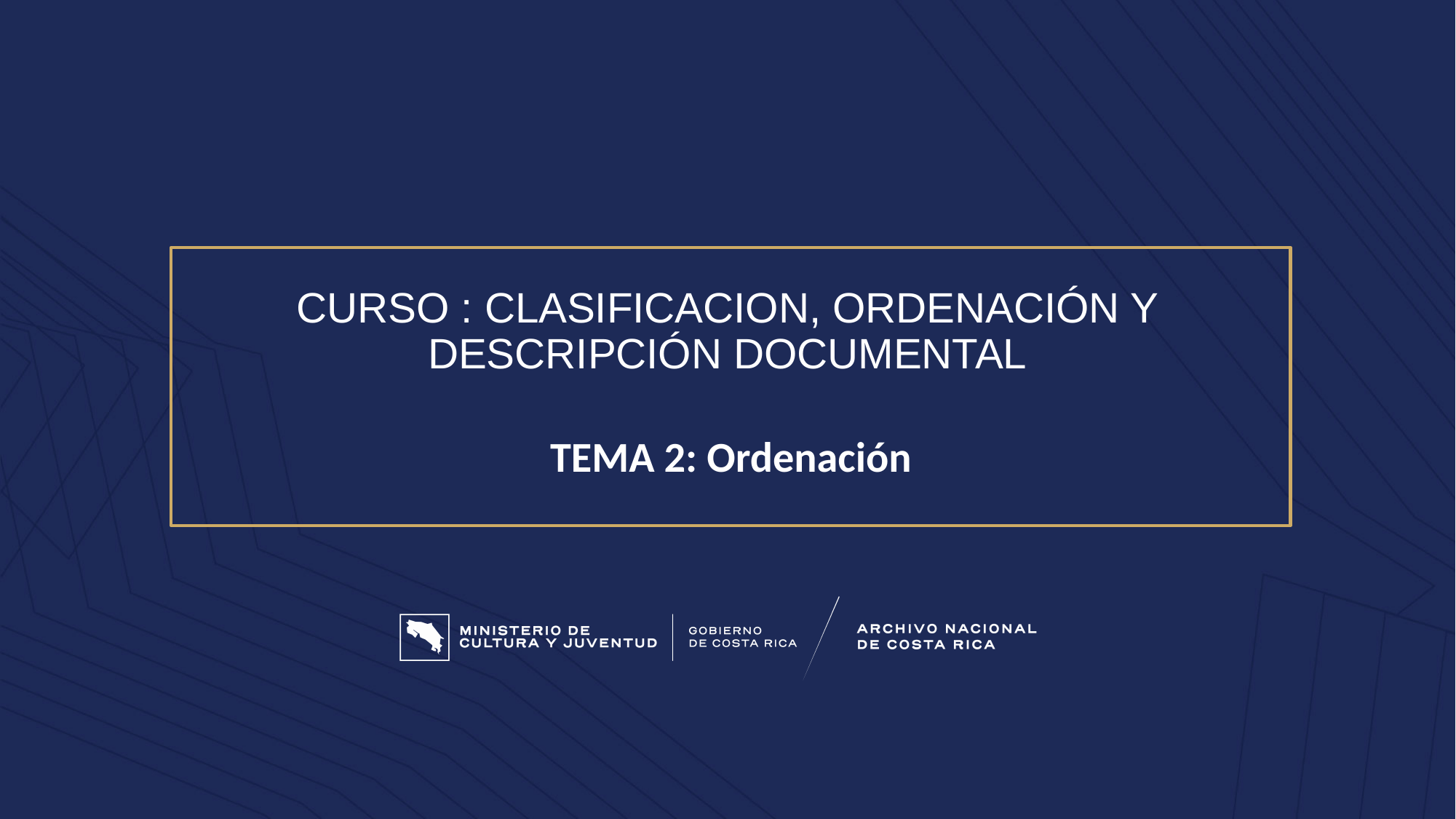

# CURSO : CLASIFICACION, ORDENACIÓN Y DESCRIPCIÓN DOCUMENTAL

TEMA 2: Ordenación